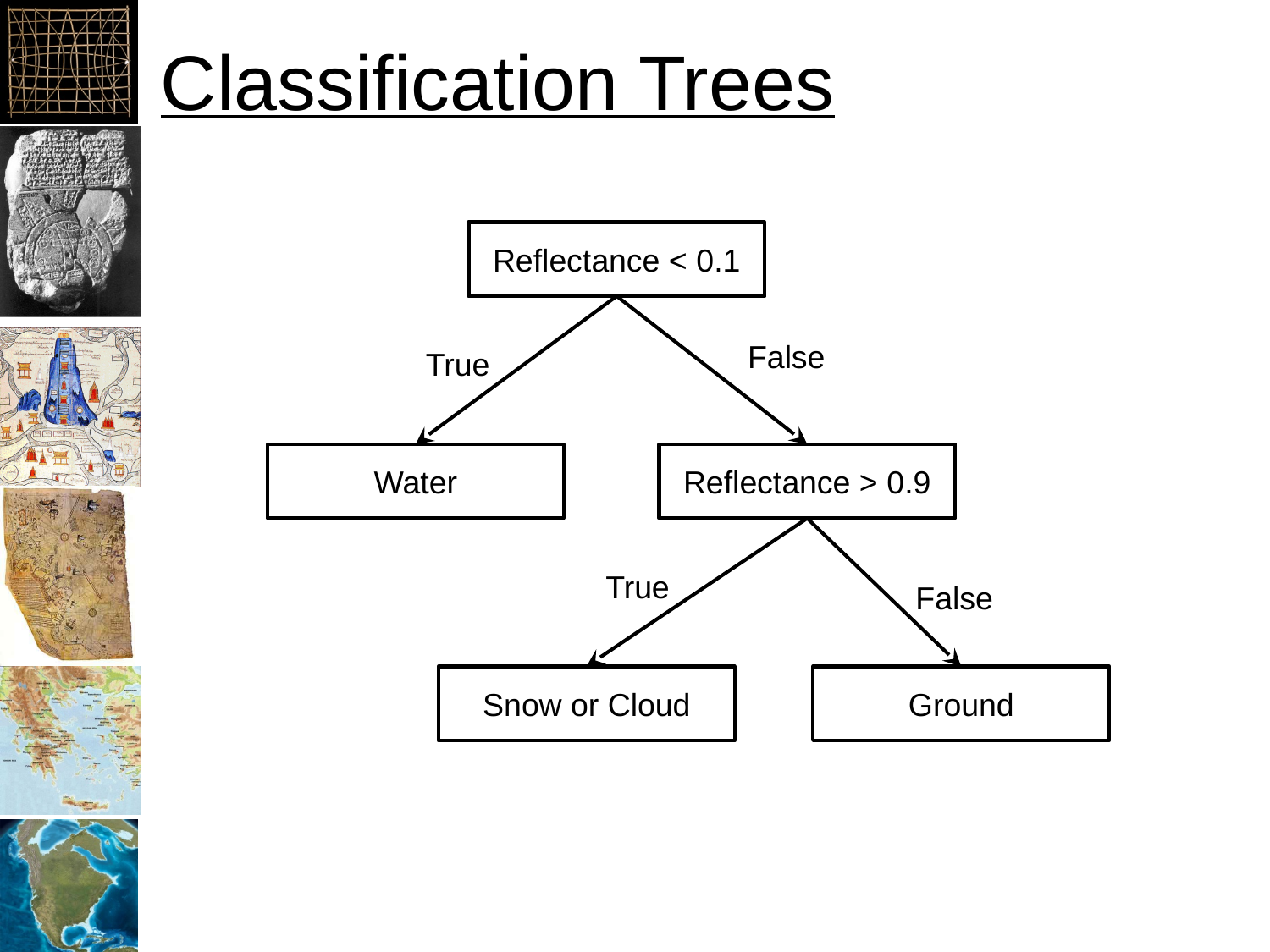

# Classification Trees
Reflectance < 0.1
False
True
Water
Reflectance > 0.9
True
False
Snow or Cloud
Ground